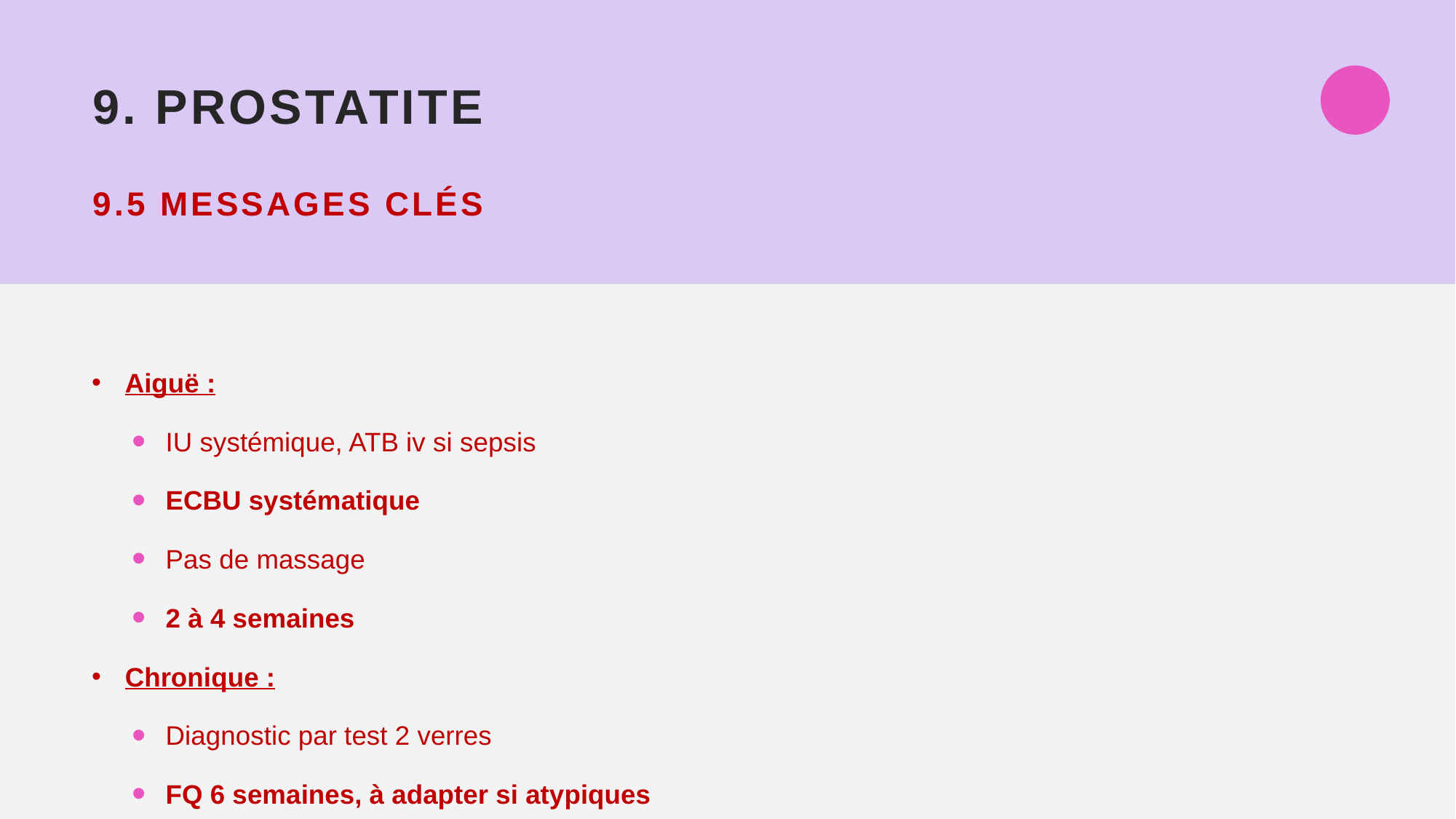

# 9. Prostatite 9.5 Messages clés
Aiguë :
IU systémique, ATB iv si sepsis
ECBU systématique
Pas de massage
2 à 4 semaines
Chronique :
Diagnostic par test 2 verres
FQ 6 semaines, à adapter si atypiques